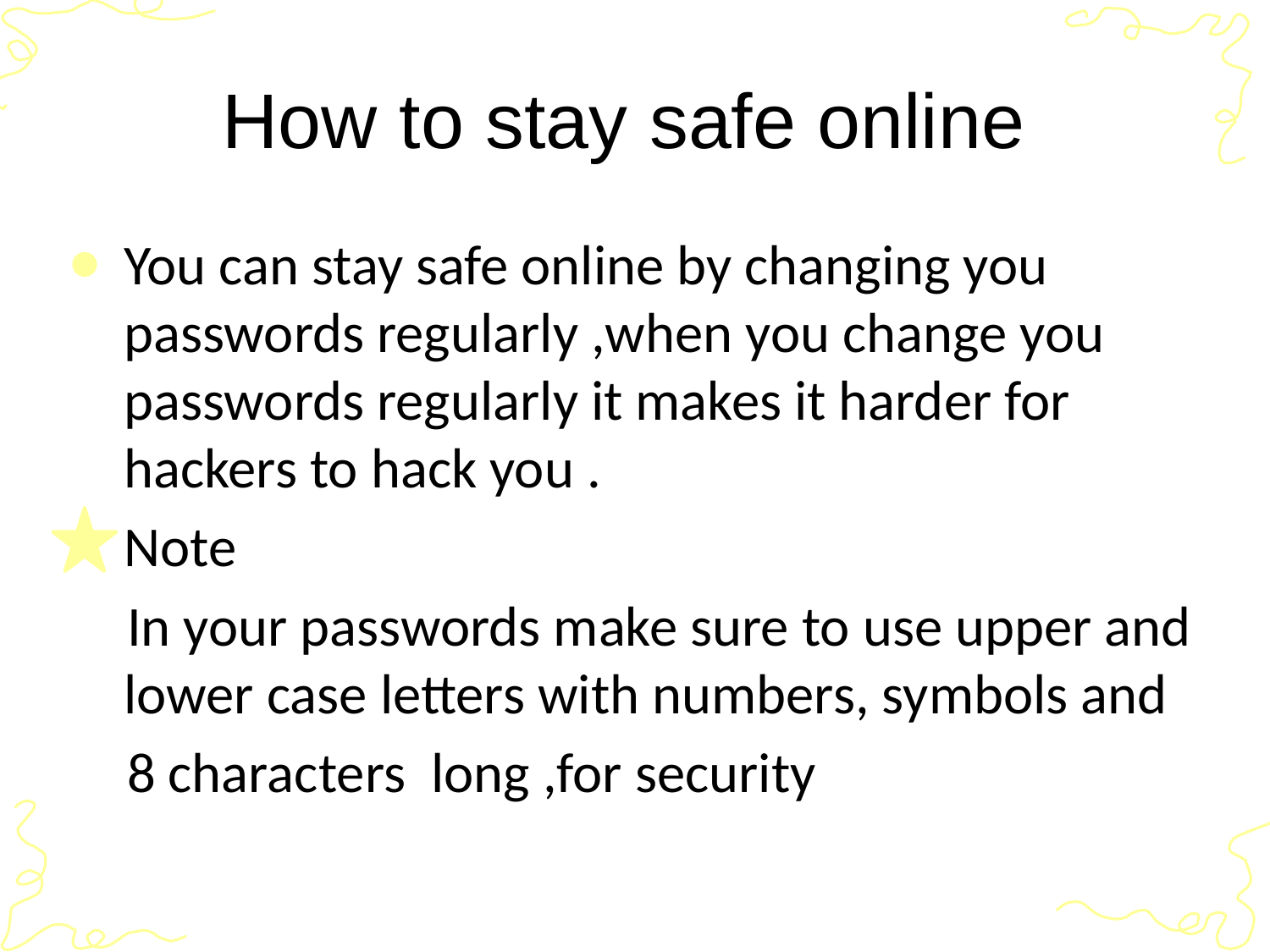

# How to stay safe online
You can stay safe online by changing you passwords regularly ,when you change you passwords regularly it makes it harder for hackers to hack you .
Note
    In your passwords make sure to use upper and lower case letters with numbers, symbols and
    8 characters  long ,for security